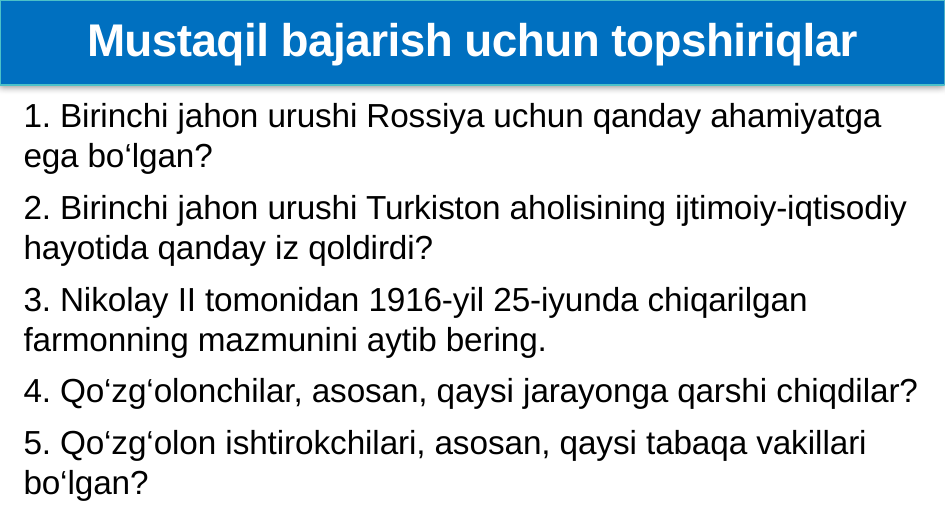

# Mustaqil bajarish uchun topshiriqlar
1. Birinchi jahon urushi Rossiya uchun qanday ahamiyatga ega bo‘lgan?
2. Birinchi jahon urushi Turkiston aholisining ijtimoiy-iqtisodiy hayotida qanday iz qoldirdi?
3. Nikolay II tomonidan 1916-yil 25-iyunda chiqarilgan farmonning mazmunini aytib bering.
4. Qo‘zg‘olonchilar, asosan, qaysi jarayonga qarshi chiqdilar?
5. Qo‘zg‘olon ishtirokchilari, asosan, qaysi tabaqa vakillari bo‘lgan?